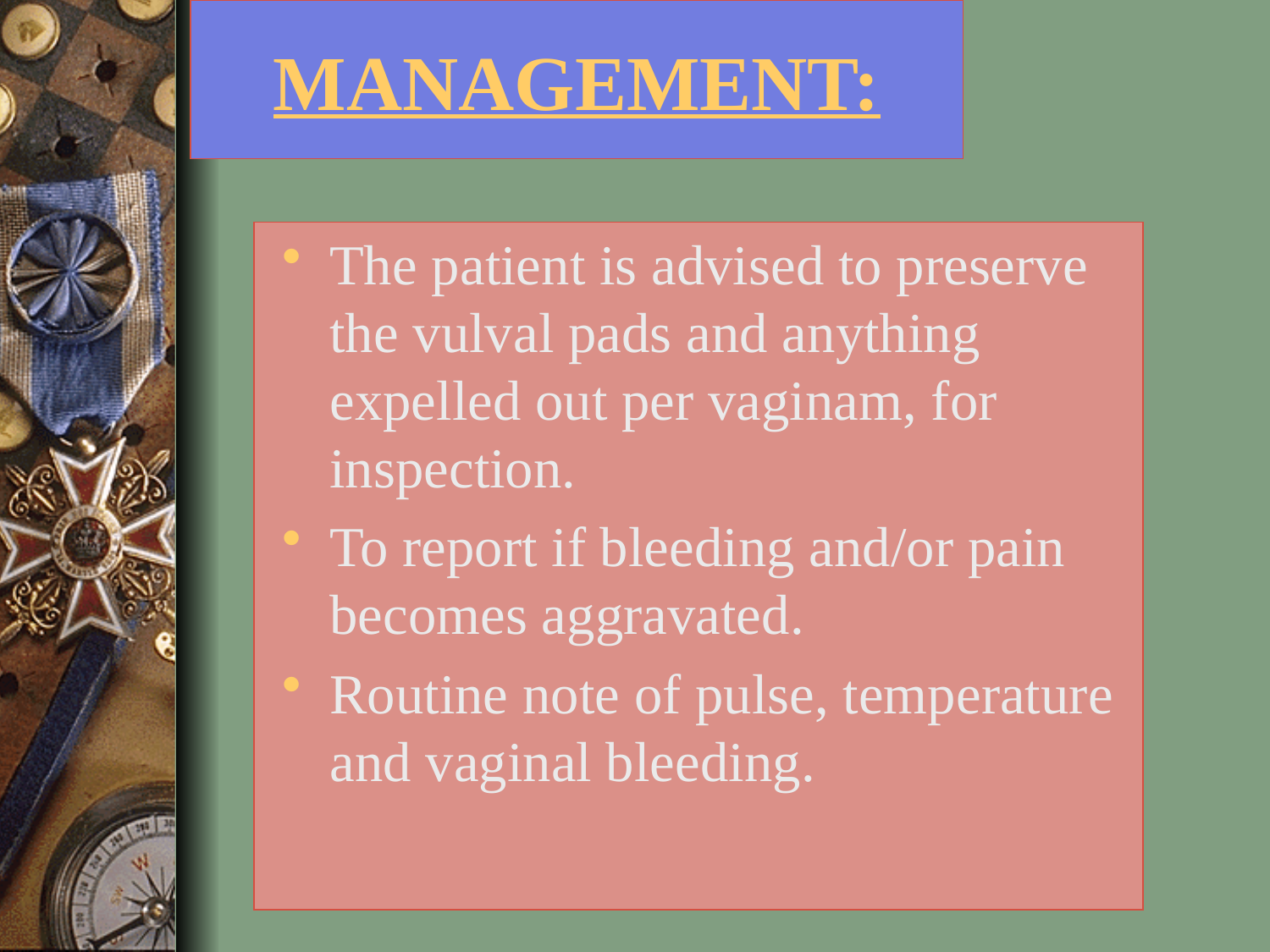

# MANAGEMENT:
The patient is advised to preserve the vulval pads and anything expelled out per vaginam, for inspection.
To report if bleeding and/or pain becomes aggravated.
Routine note of pulse, temperature and vaginal bleeding.